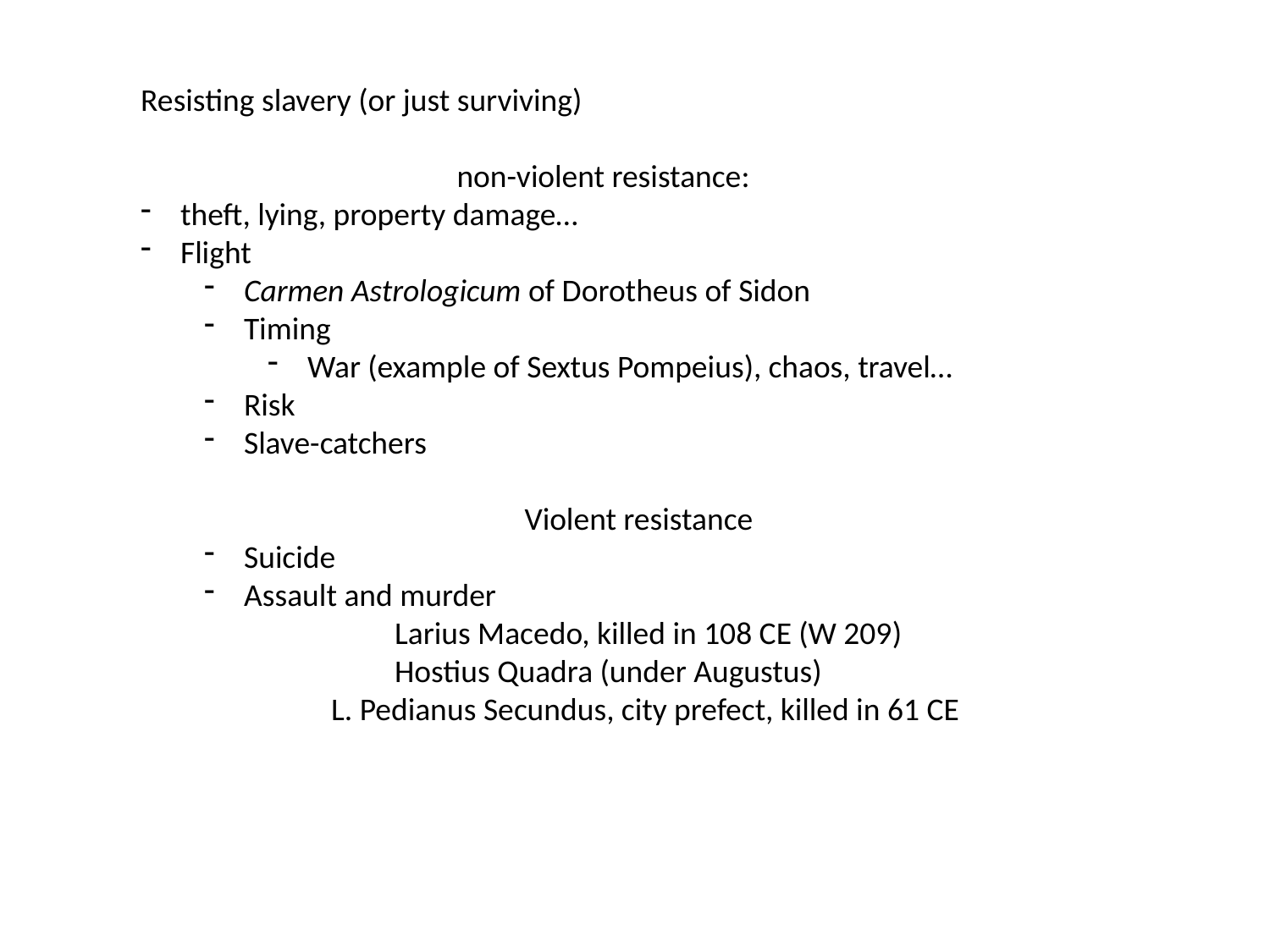

Resisting slavery (or just surviving)

non-violent resistance:
theft, lying, property damage…
Flight
Carmen Astrologicum of Dorotheus of Sidon
Timing
War (example of Sextus Pompeius), chaos, travel…
Risk
Slave-catchers

Violent resistance
Suicide
Assault and murder
		Larius Macedo, killed in 108 CE (W 209)
		Hostius Quadra (under Augustus)
	L. Pedianus Secundus, city prefect, killed in 61 CE